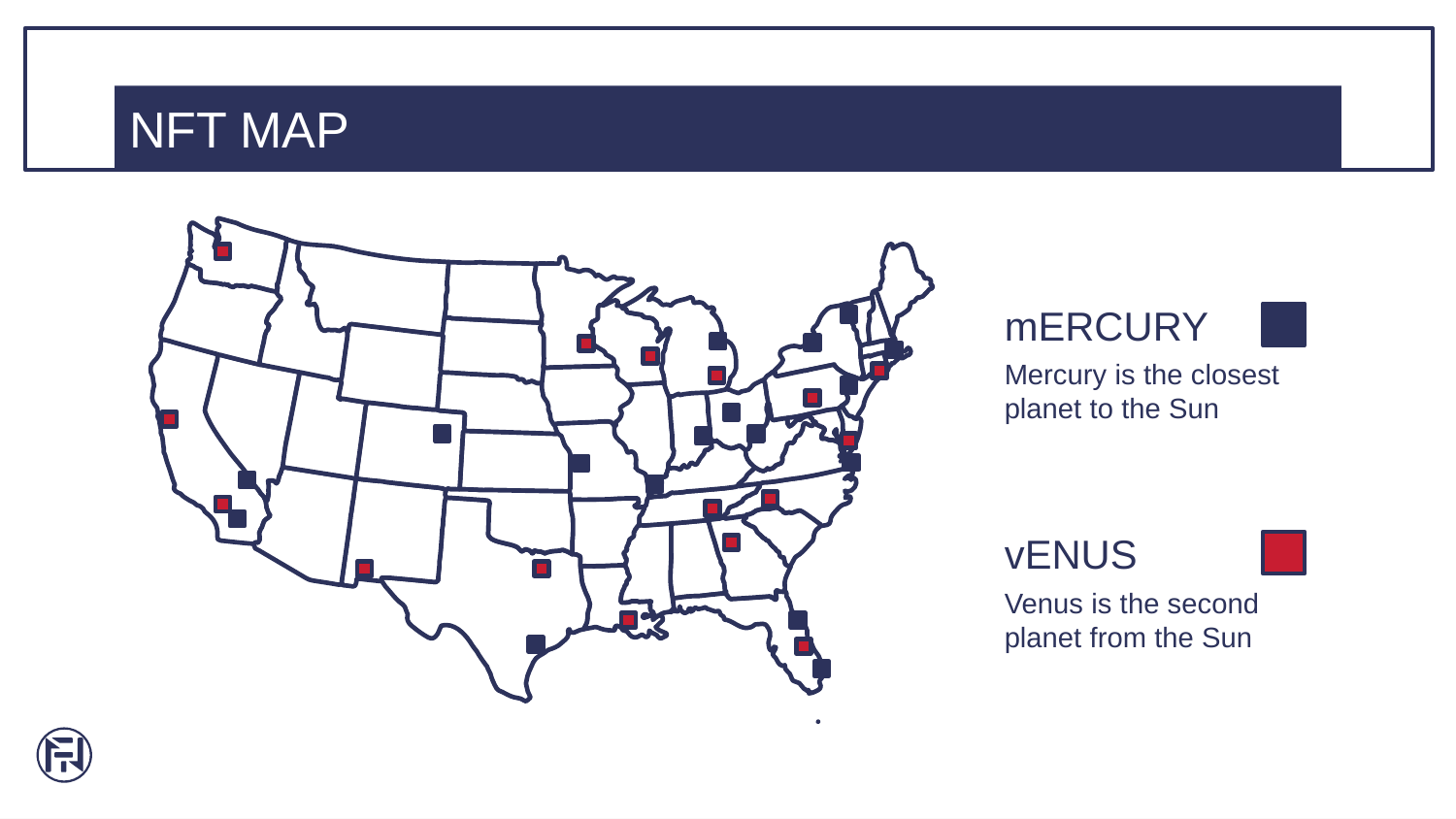

# NFT MAP

mERCURY

Mercury is the closest planet to the Sun

vENUS

Venus is the second planet from the Sun